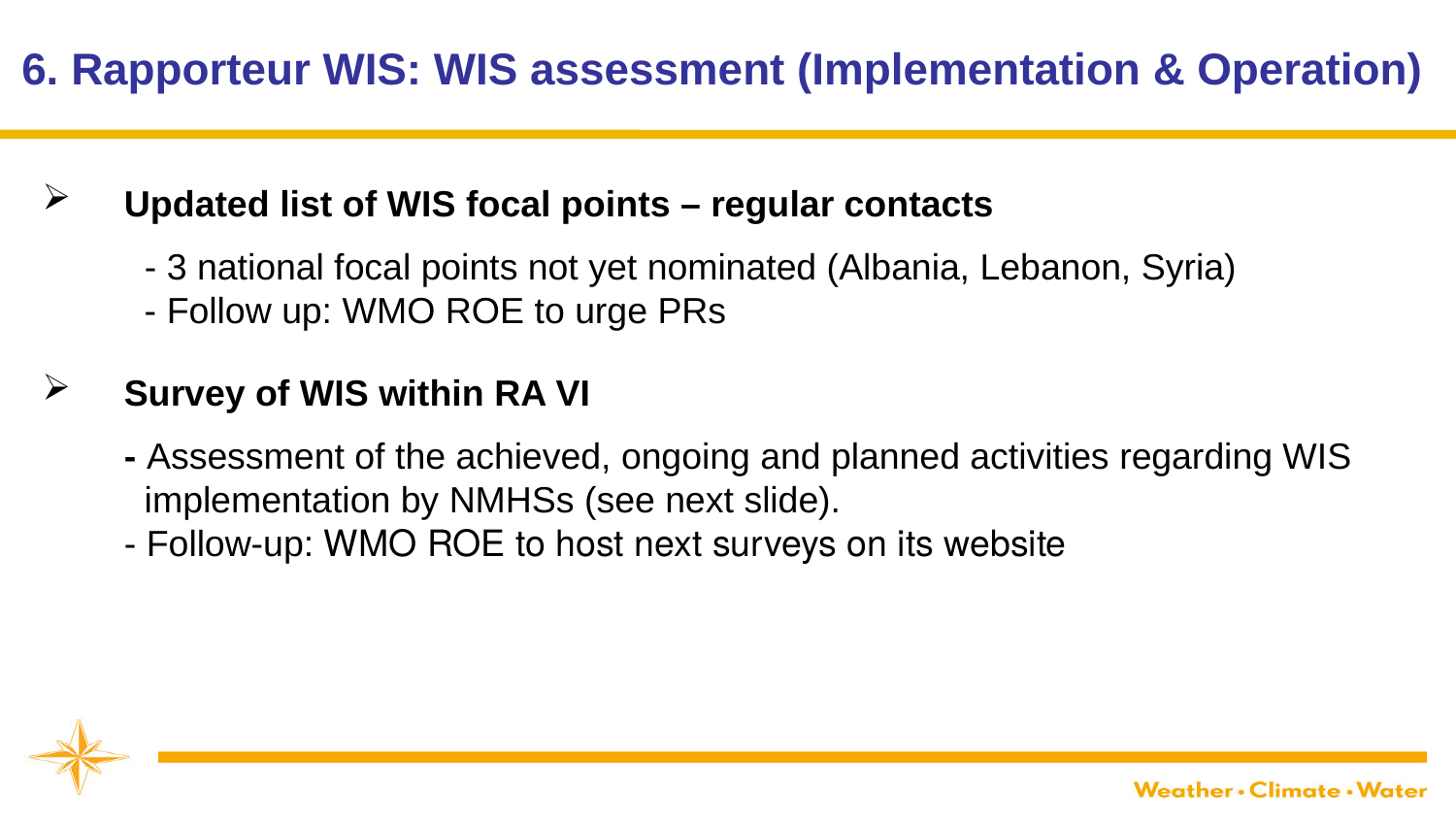

6. Rapporteur WIS: WIS assessment (Implementation & Operation)
Updated list of WIS focal points – regular contacts
  - 3 national focal points not yet nominated (Albania, Lebanon, Syria)
  - Follow up: WMO ROE to urge PRs
Survey of WIS within RA VI
- Assessment of the achieved, ongoing and planned activities regarding WIS
  implementation by NMHSs (see next slide).
- Follow-up: WMO ROE to host next surveys on its website